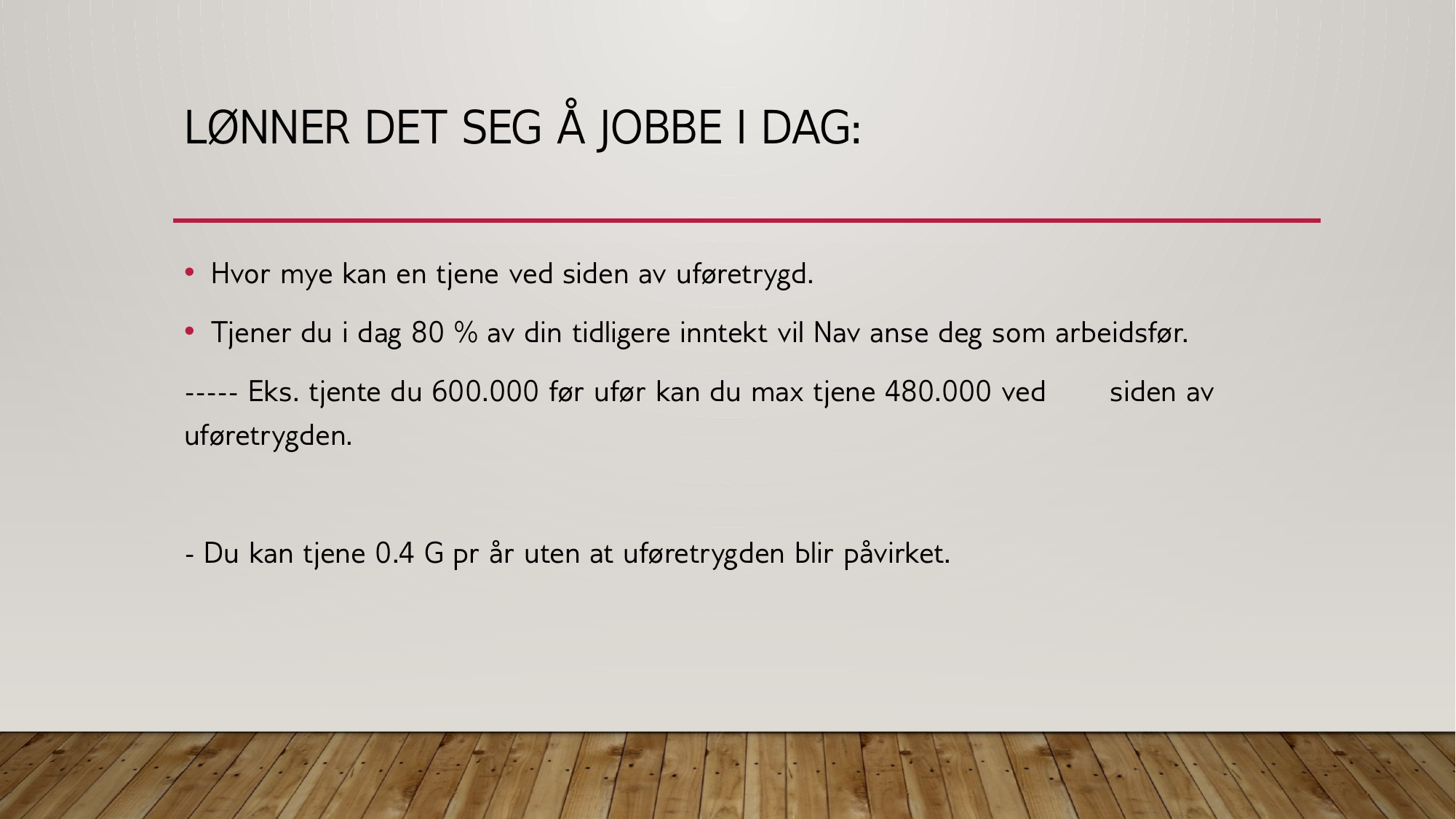

# Lønner det seg å jobbe i dag:
Hvor mye kan en tjene ved siden av uføretrygd.
Tjener du i dag 80 % av din tidligere inntekt vil Nav anse deg som arbeidsfør.
----- Eks. tjente du 600.000 før ufør kan du max tjene 480.000 ved       siden av uføretrygden.

- Du kan tjene 0.4 G pr år uten at uføretrygden blir påvirket.